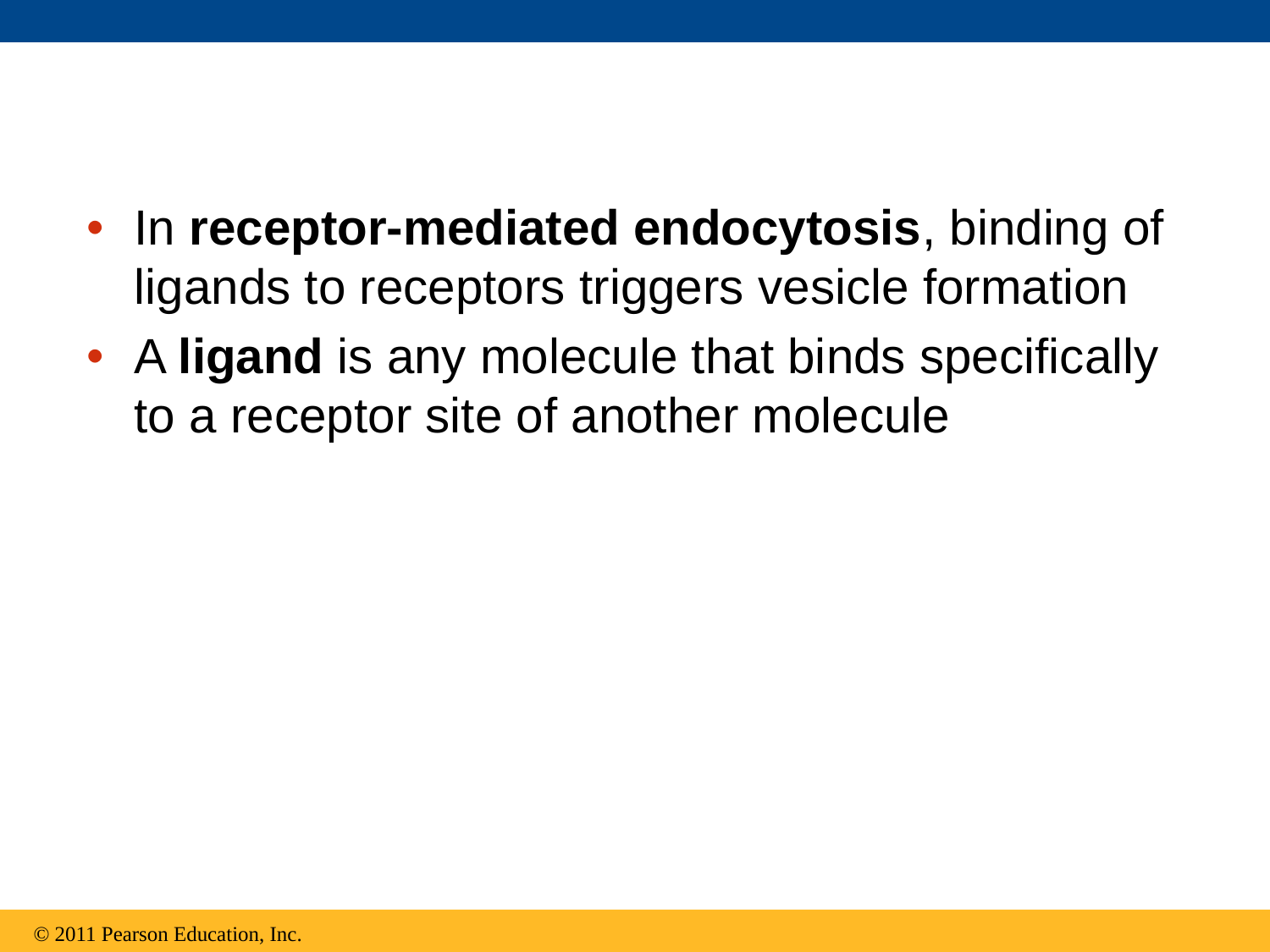

#
In receptor-mediated endocytosis, binding of ligands to receptors triggers vesicle formation
A ligand is any molecule that binds specifically to a receptor site of another molecule

© 2011 Pearson Education, Inc.